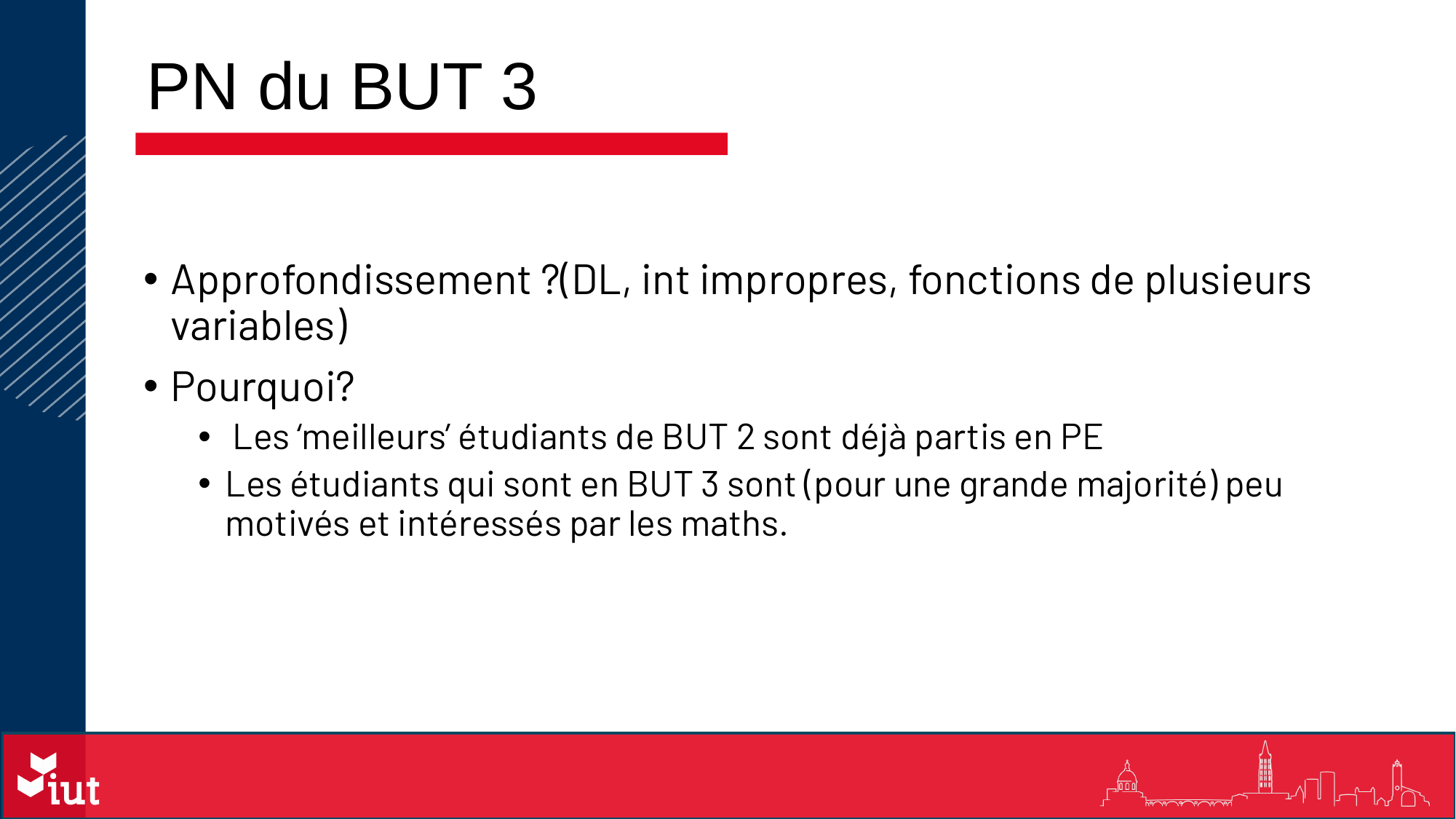

PN du BUT 3
Approfondissement ?(DL, int impropres, fonctions de plusieurs variables)
Pourquoi?
 Les ‘meilleurs’ étudiants de BUT 2 sont déjà partis en PE
Les étudiants qui sont en BUT 3 sont (pour une grande majorité) peu motivés et intéressés par les maths.